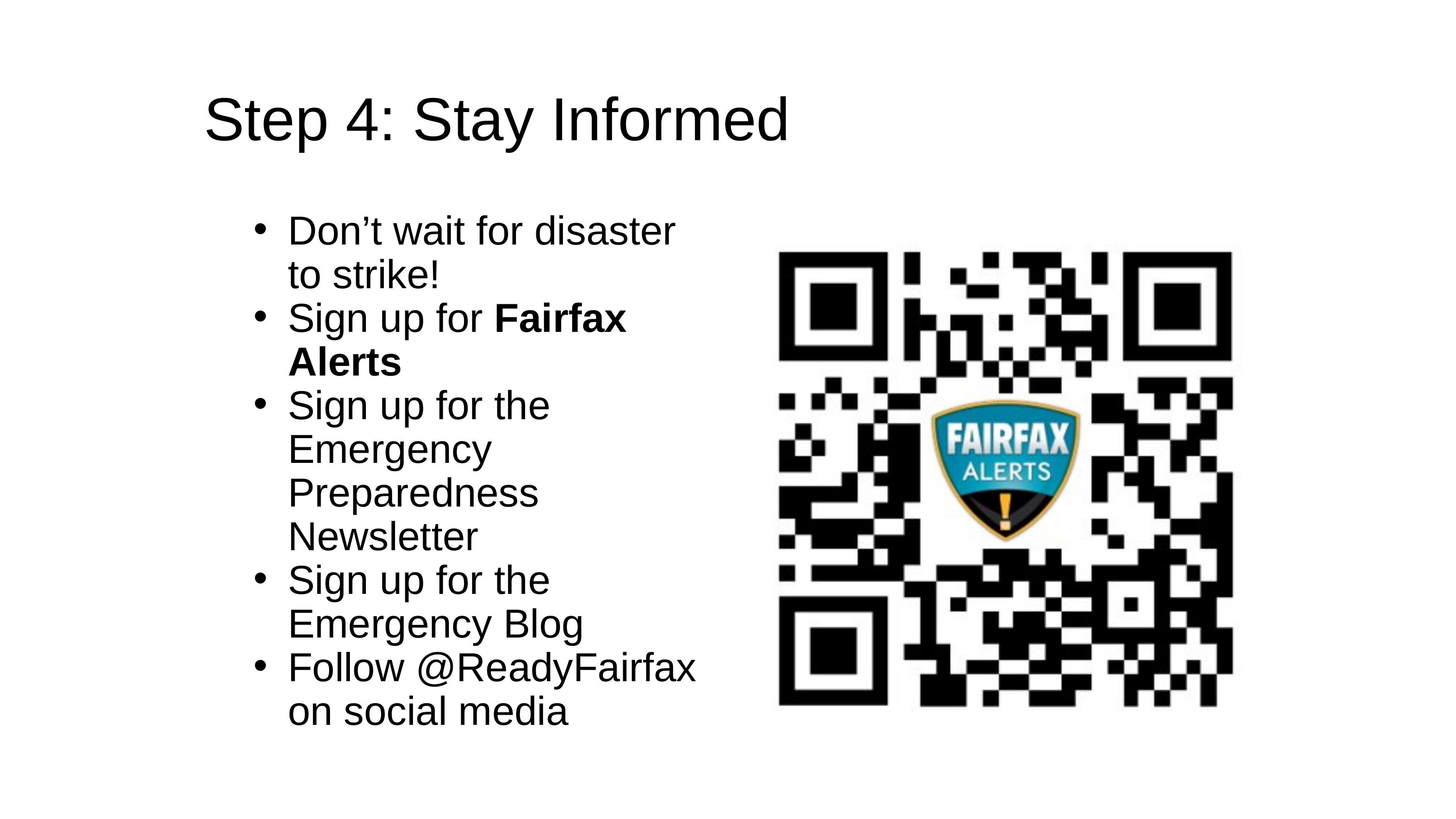

Step 4: Stay Informed
Don’t wait for disaster to strike!
Sign up for Fairfax Alerts
Sign up for the Emergency Preparedness Newsletter
Sign up for the Emergency Blog
Follow @ReadyFairfax on social media